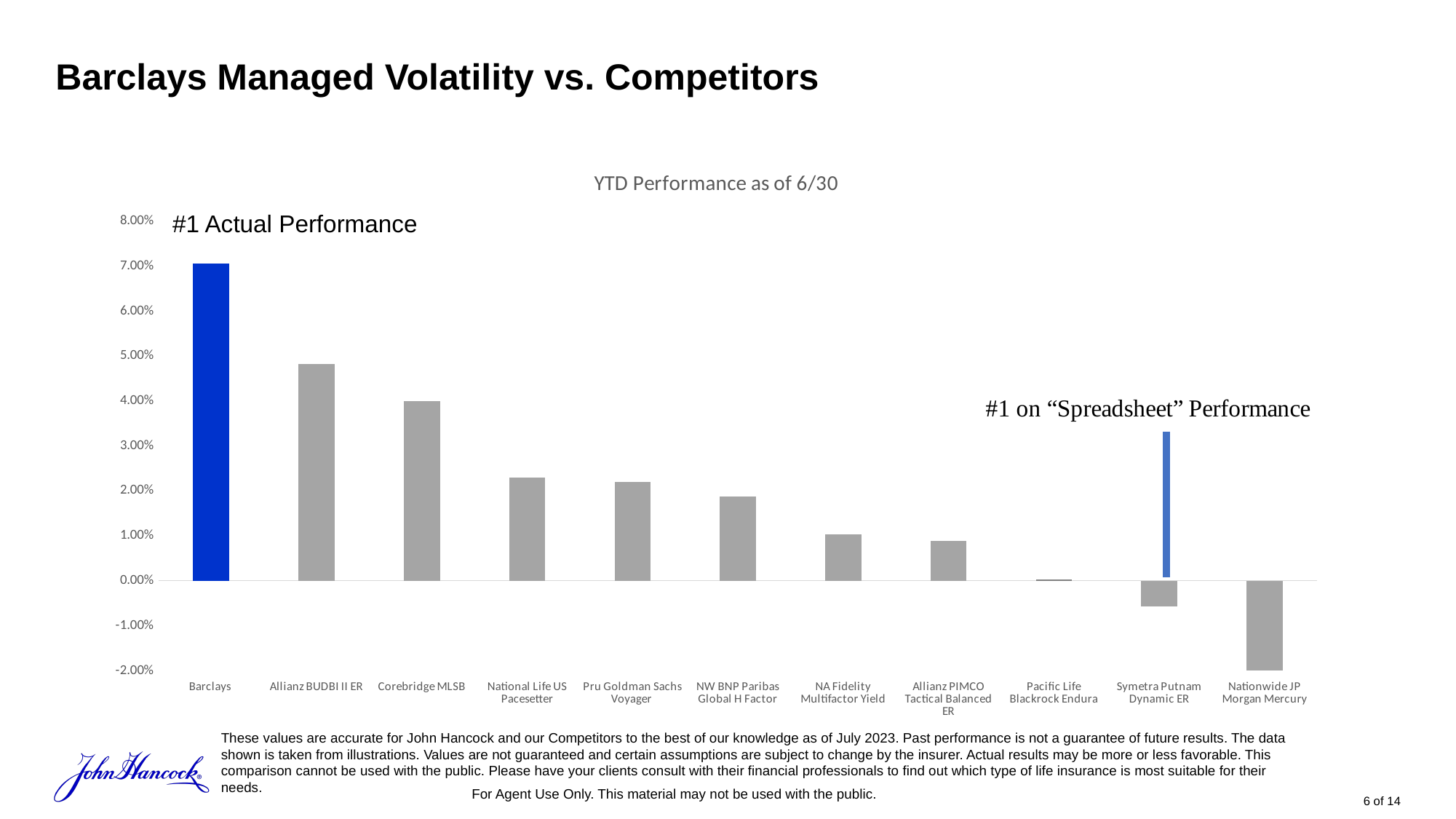

# Barclays Managed Volatility vs. Competitors

### Chart: YTD Performance as of 6/30

| Category | YTD |
|---|---|
| Barclays  | 0.0706 |
| Allianz BUDBI II​ ER​ | 0.0482 |
| Corebridge MLSB | 0.0399 |
| National Life US Pacesetter​ | 0.0229 |
| Pru Goldman Sachs Voyager ​ | 0.0219 |
| NW BNP Paribas Global H Factor​ | 0.0188 |
| NA Fidelity Multifactor Yield​ | 0.0104 |
| Allianz PIMCO Tactical Balanced ER​ | 0.0088 |
| Pacific Life Blackrock Endura​ | 0.0003 |
| Symetra Putnam Dynamic ER | -0.0057 |
| Nationwide JP Morgan Mercury | -0.0234 |
#1 Actual Performance
These values are accurate for John Hancock and our Competitors to the best of our knowledge as of July 2023. Past performance is not a guarantee of future results. The data shown is taken from illustrations. Values are not guaranteed and certain assumptions are subject to change by the insurer. Actual results may be more or less favorable. This comparison cannot be used with the public. Please have your clients consult with their financial professionals to find out which type of life insurance is most suitable for their needs.
6 of 14